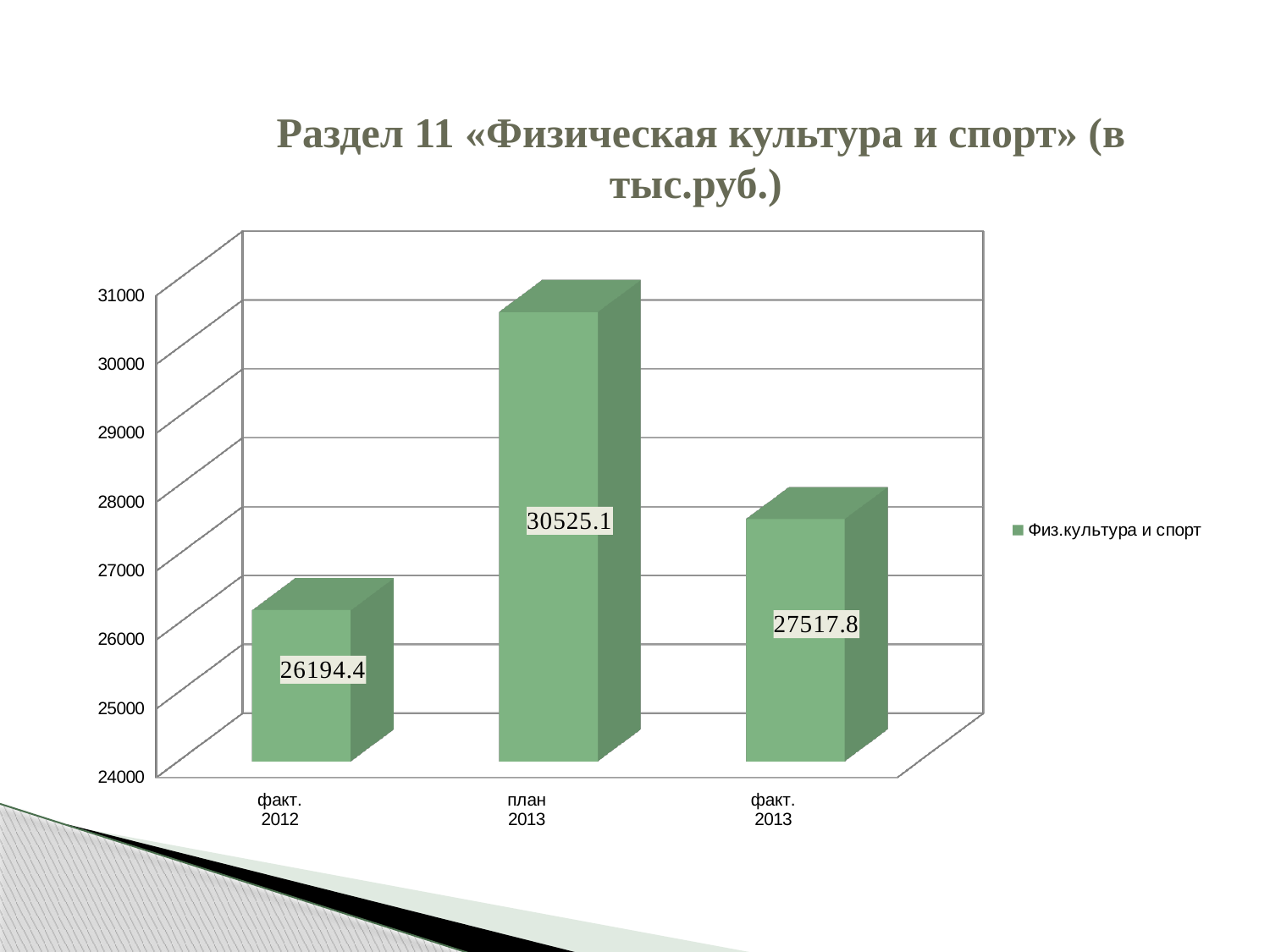

# Раздел 11 «Физическая культура и спорт» (в тыс.руб.)

[unsupported chart]